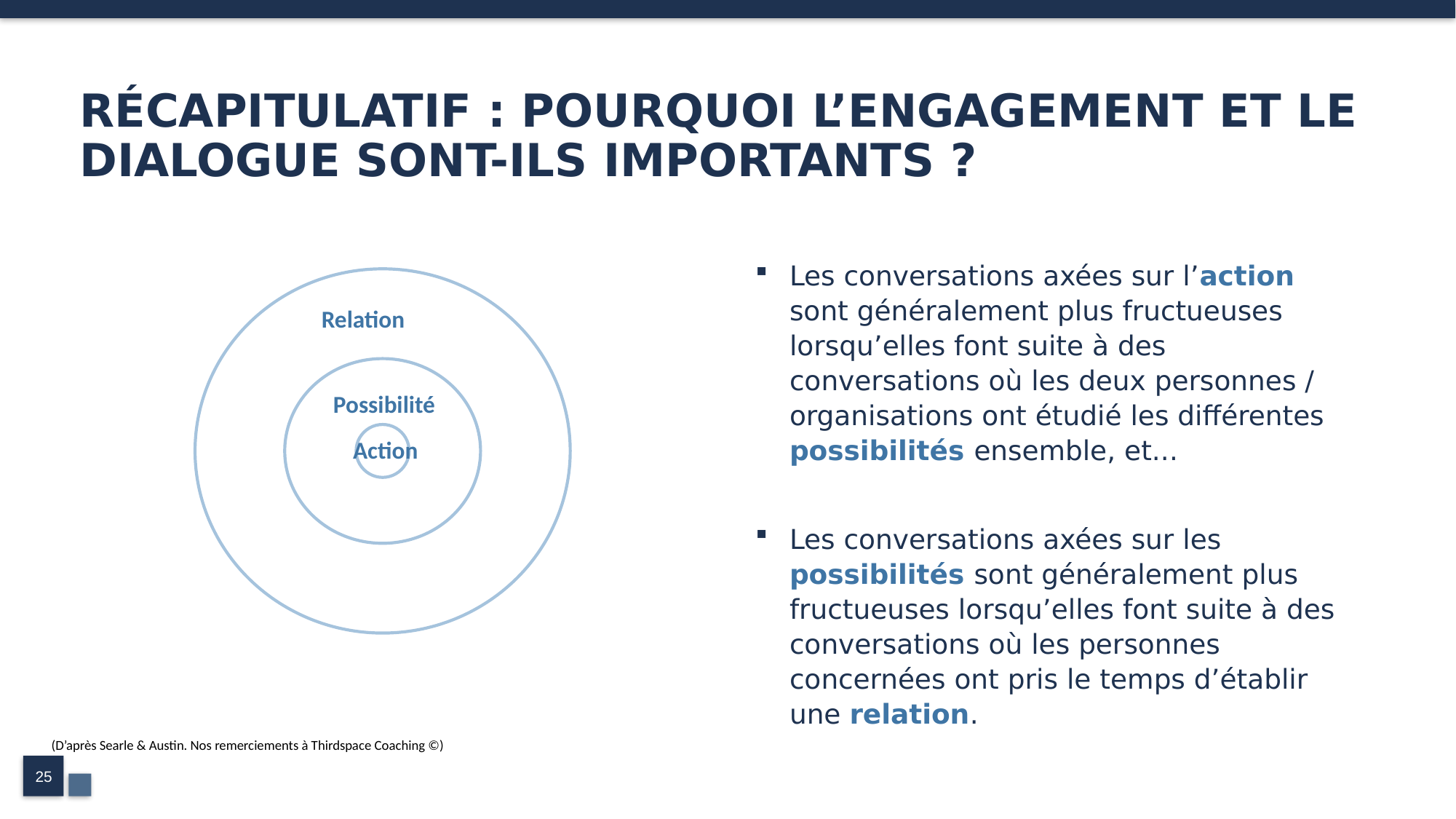

# RÉCAPITULATIF : POURQUOI L’ENGAGEMENT ET LE DIALOGUE SONT-ILS IMPORTANTS ?
Les conversations axées sur l’action sont généralement plus fructueuses lorsqu’elles font suite à des conversations où les deux personnes / organisations ont étudié les différentes possibilités ensemble, et...

Les conversations axées sur les possibilités sont généralement plus fructueuses lorsqu’elles font suite à des conversations où les personnes concernées ont pris le temps d’établir une relation.

Relation
Possibilité
Action
(D’après Searle & Austin. Nos remerciements à Thirdspace Coaching ©)
25